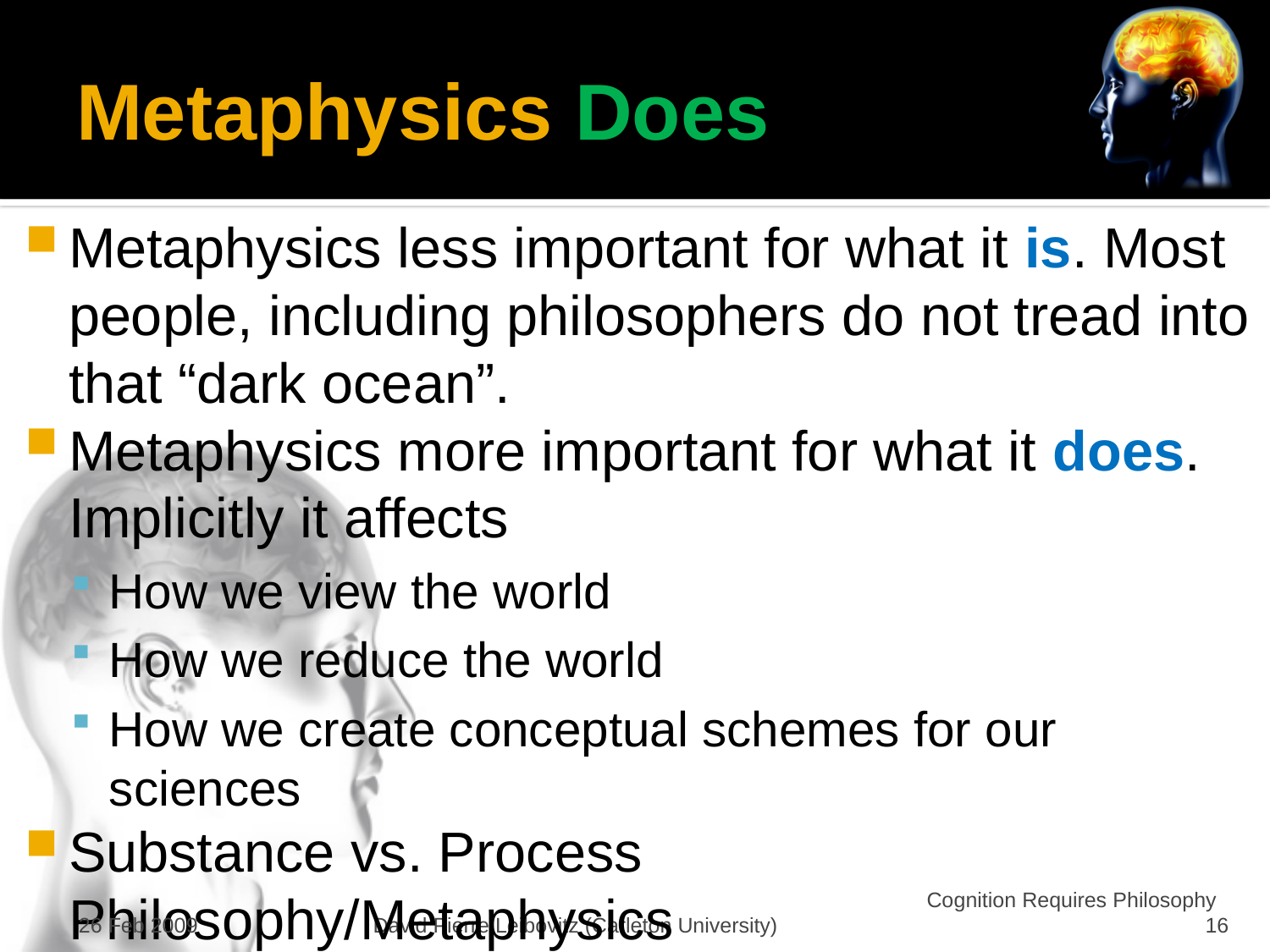

# Metaphysics Does
Metaphysics less important for what it is. Most people, including philosophers do not tread into that “dark ocean”.
Metaphysics more important for what it does. Implicitly it affects
How we view the world
How we reduce the world
How we create conceptual schemes for our sciences
Substance vs. Process Philosophy/Metaphysics
Computer Metaphor – ill understood
26 Feb 2009
David Pierre Leibovitz (Carleton University)
Cognition Requires Philosophy  16